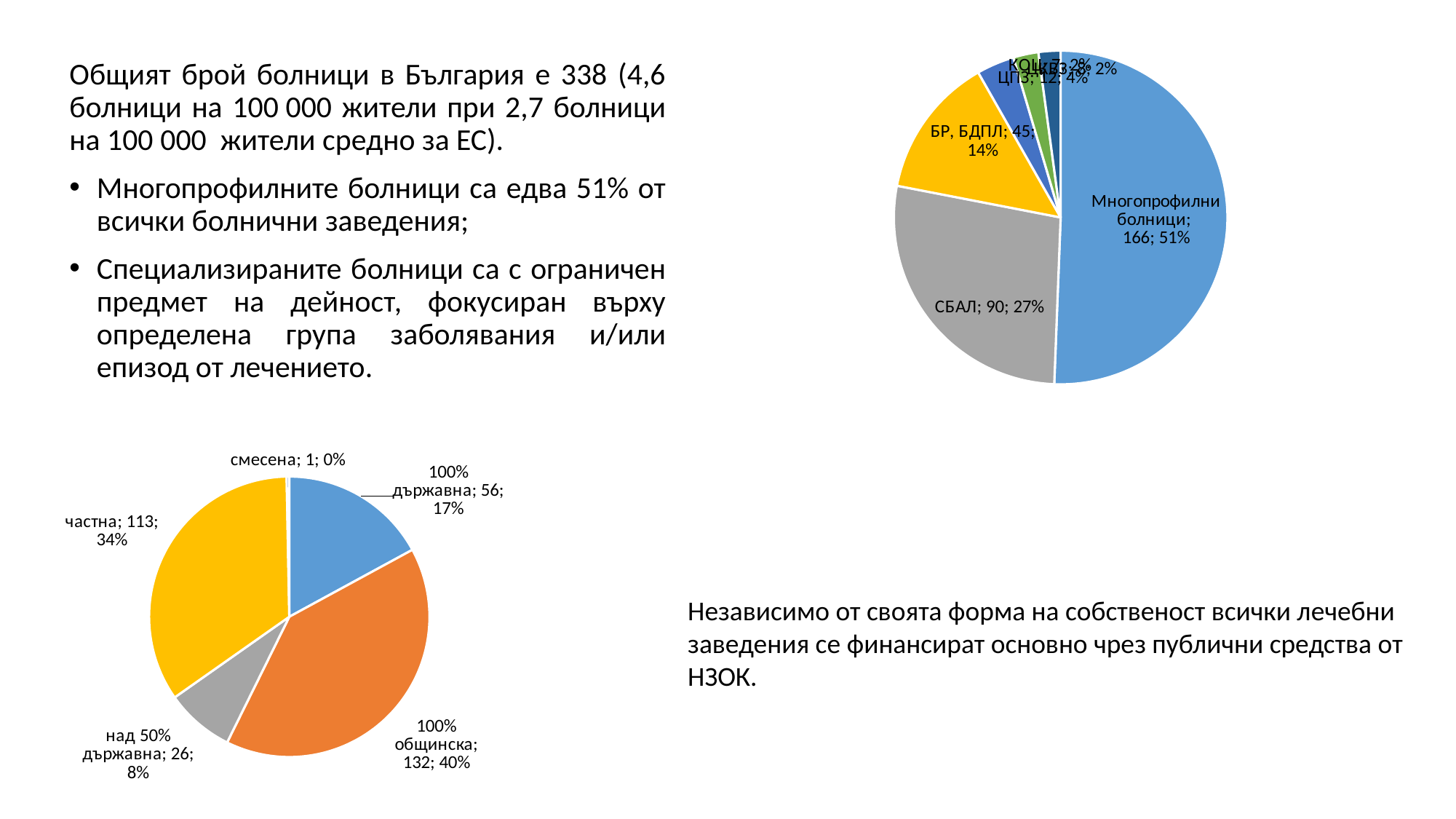

[unsupported chart]

#
Общият брой болници в България е 338 (4,6 болници на 100 000 жители при 2,7 болници на 100 000  жители средно за ЕС).
Многопрофилните болници са едва 51% от всички болнични заведения;
Специализираните болници са с ограничен предмет на дейност, фокусиран върху определена група заболявания и/или епизод от лечението.

[unsupported chart]

Независимо от своята форма на собственост всички лечебни заведения се финансират основно чрез публични средства от НЗОК.